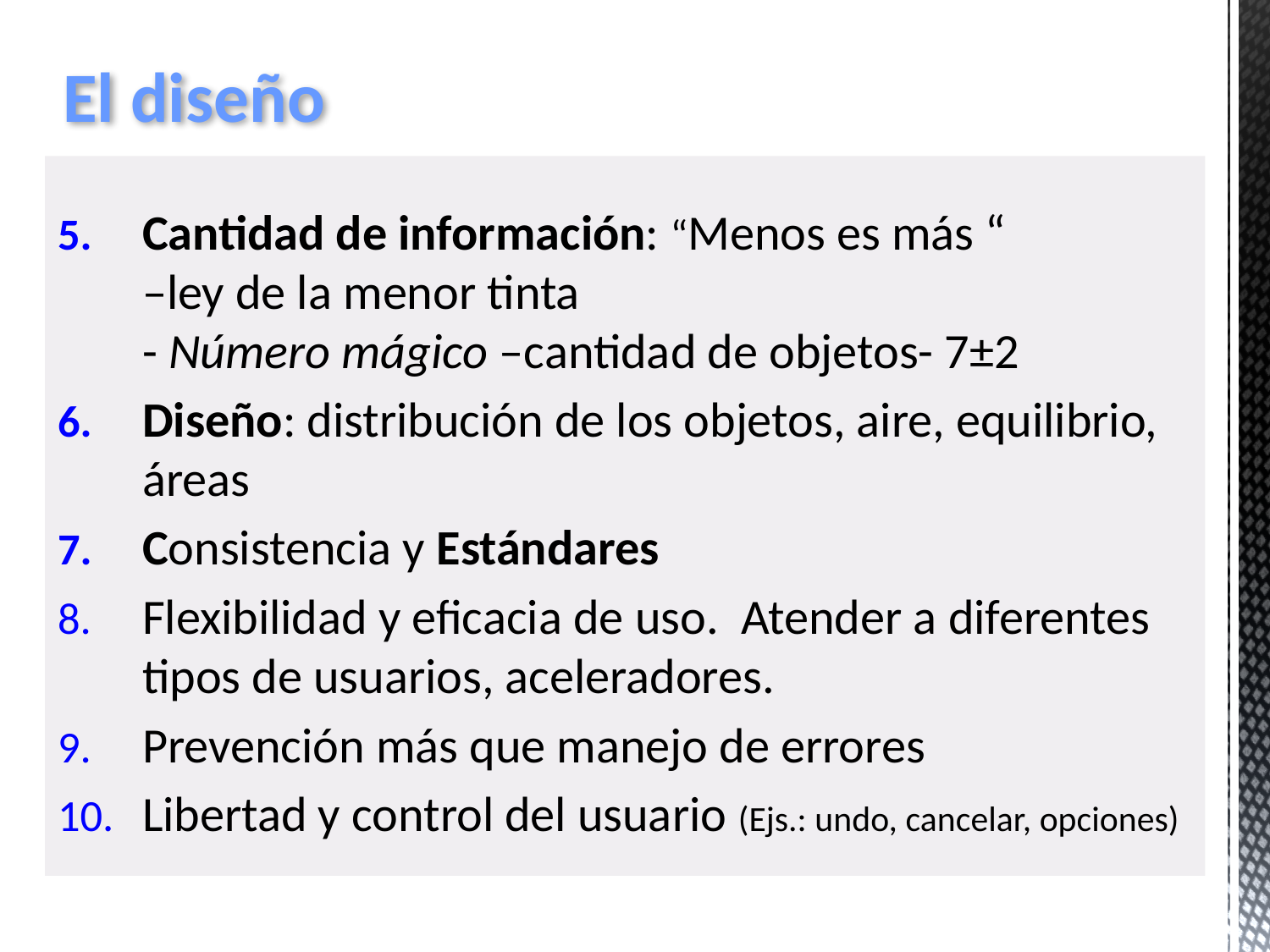

# El diseño
Cantidad de información: “Menos es más “
–ley de la menor tinta
- Número mágico –cantidad de objetos- 7±2
Diseño: distribución de los objetos, aire, equilibrio, áreas
Consistencia y Estándares
Flexibilidad y eficacia de uso.  Atender a diferentes tipos de usuarios, aceleradores.
Prevención más que manejo de errores
Libertad y control del usuario (Ejs.: undo, cancelar, opciones)